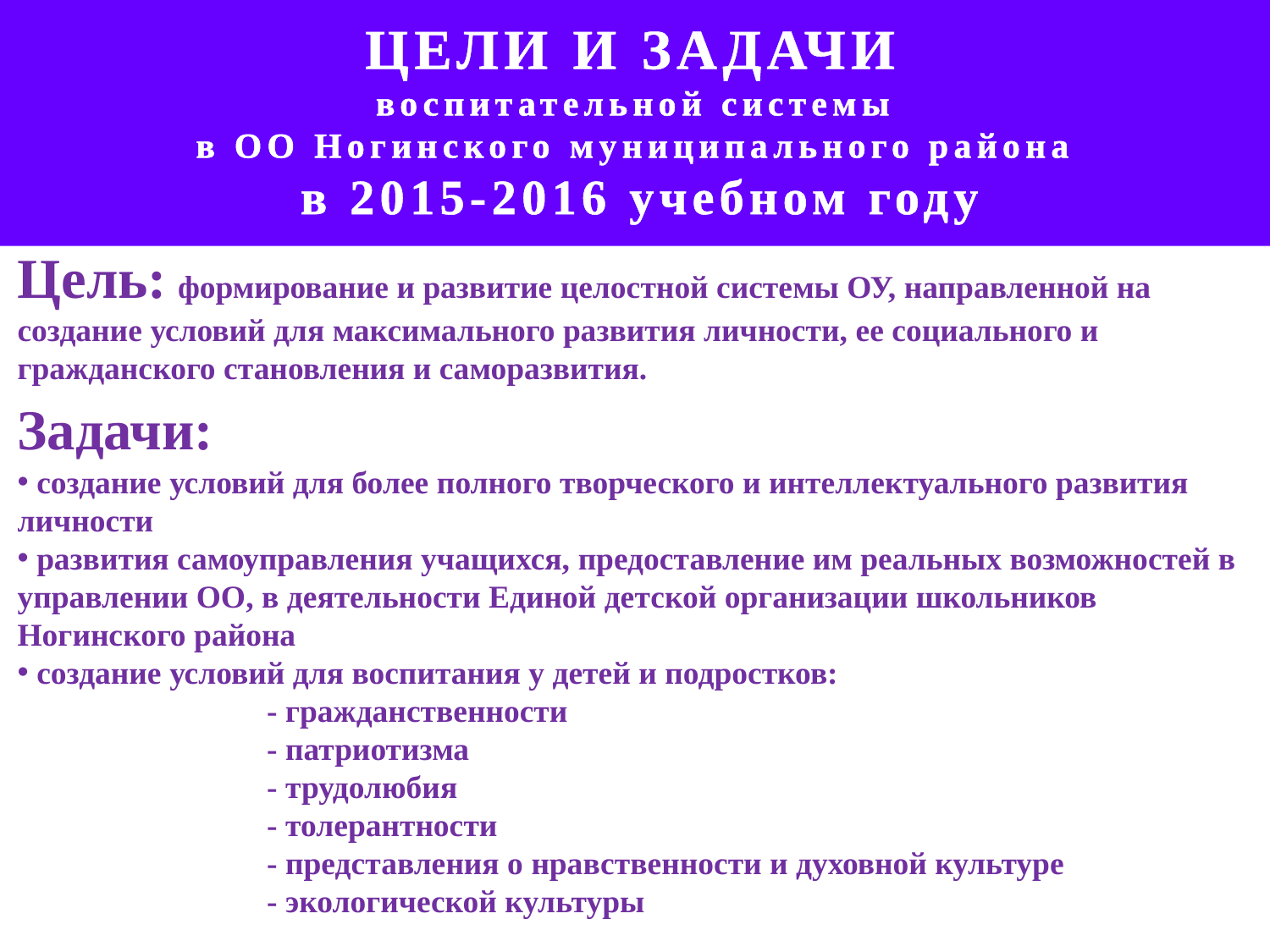

ЦЕЛИ И ЗАДАЧИ
воспитательной системы
в ОО Ногинского муниципального района
в 2015-2016 учебном году
Цель: формирование и развитие целостной системы ОУ, направленной на создание условий для максимального развития личности, ее социального и гражданского становления и саморазвития.
Задачи:
 создание условий для более полного творческого и интеллектуального развития личности
 развития самоуправления учащихся, предоставление им реальных возможностей в управлении ОО, в деятельности Единой детской организации школьников Ногинского района
 создание условий для воспитания у детей и подростков:
                               - гражданственности
                               - патриотизма
                               - трудолюбия
                               - толерантности
                               - представления о нравственности и духовной культуре
                               - экологической культуры